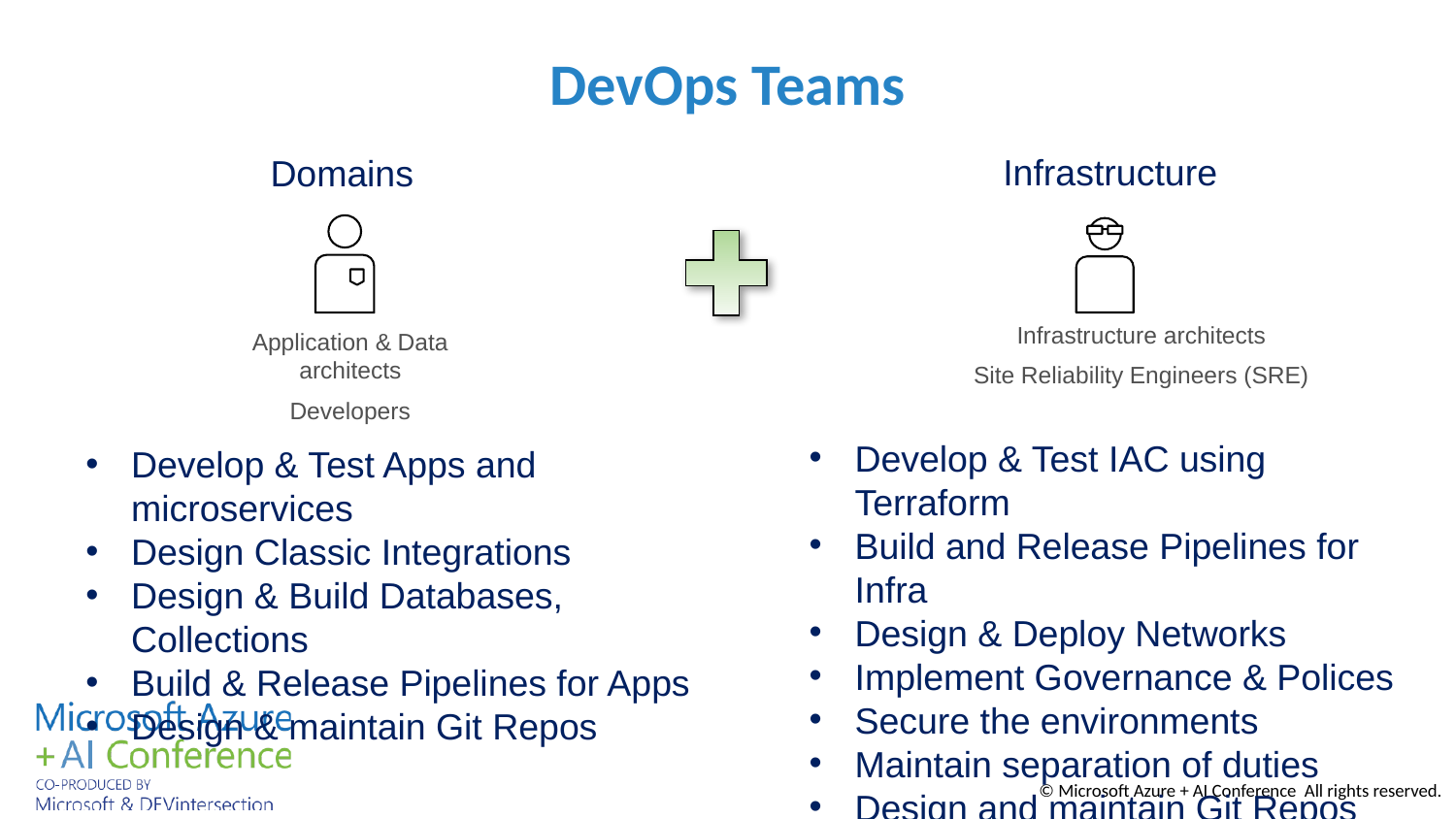

# DevOps Teams
Infrastructure
Domains

Infrastructure architects
Site Reliability Engineers (SRE)

Application & Data architects
Developers
Develop & Test IAC using Terraform
Build and Release Pipelines for Infra
Design & Deploy Networks
Implement Governance & Polices
Secure the environments
Maintain separation of duties
Design and maintain Git Repos
Develop & Test Apps and microservices
Design Classic Integrations
Design & Build Databases, Collections
Build & Release Pipelines for Apps
Design & maintain Git Repos